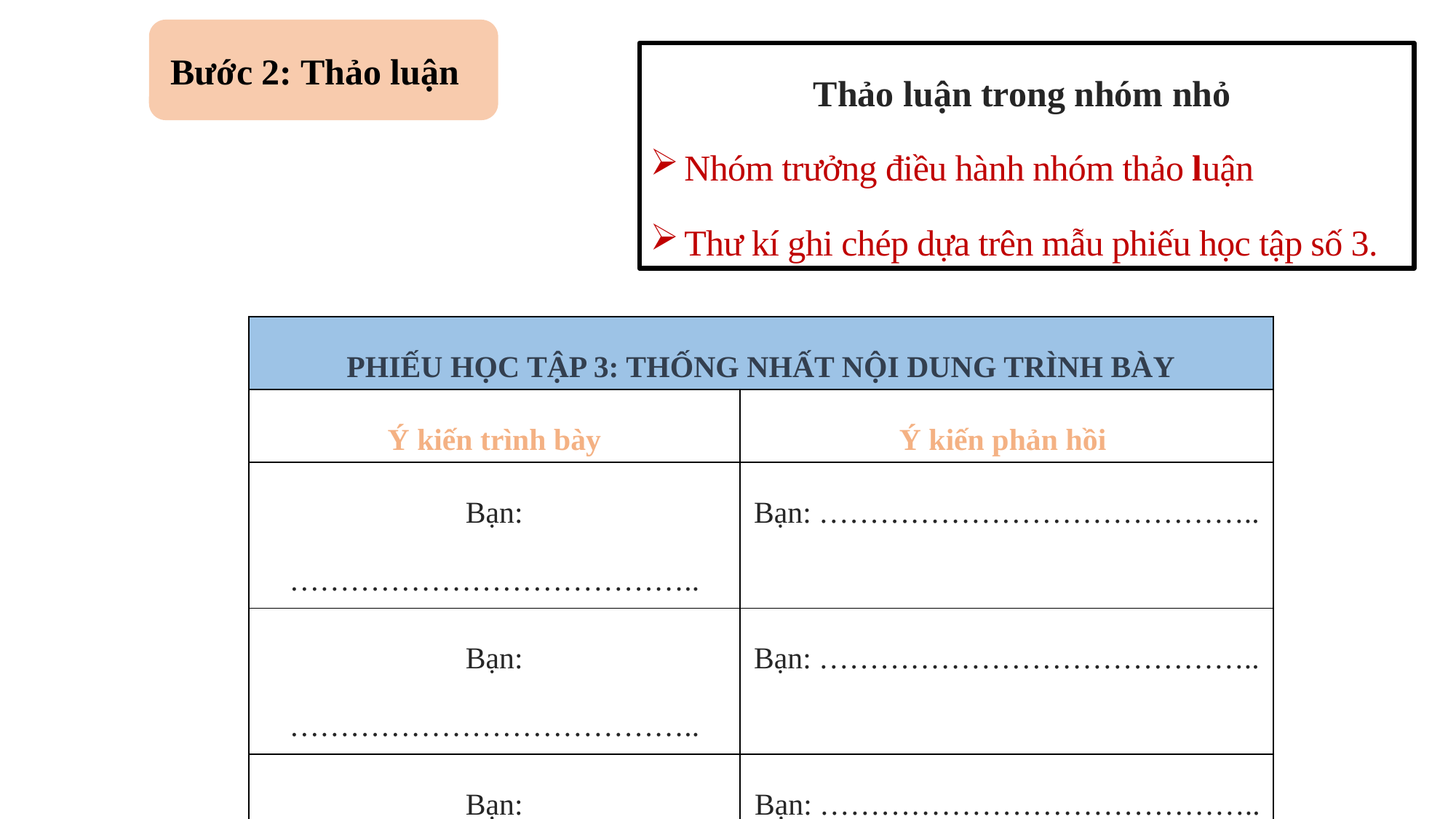

Bước 2: Thảo luận
Thảo luận trong nhóm nhỏ
Nhóm trưởng điều hành nhóm thảo luận
Thư kí ghi chép dựa trên mẫu phiếu học tập số 3.
| PHIẾU HỌC TẬP 3: THỐNG NHẤT NỘI DUNG TRÌNH BÀY |  |
| --- | --- |
| Ý kiến trình bày | Ý kiến phản hồi |
| Bạn: ………………………………….. | Bạn: …………………………………….. |
| Bạn: ………………………………….. | Bạn: …………………………………….. |
| Bạn: ………………………………….. | Bạn: …………………………………….. |